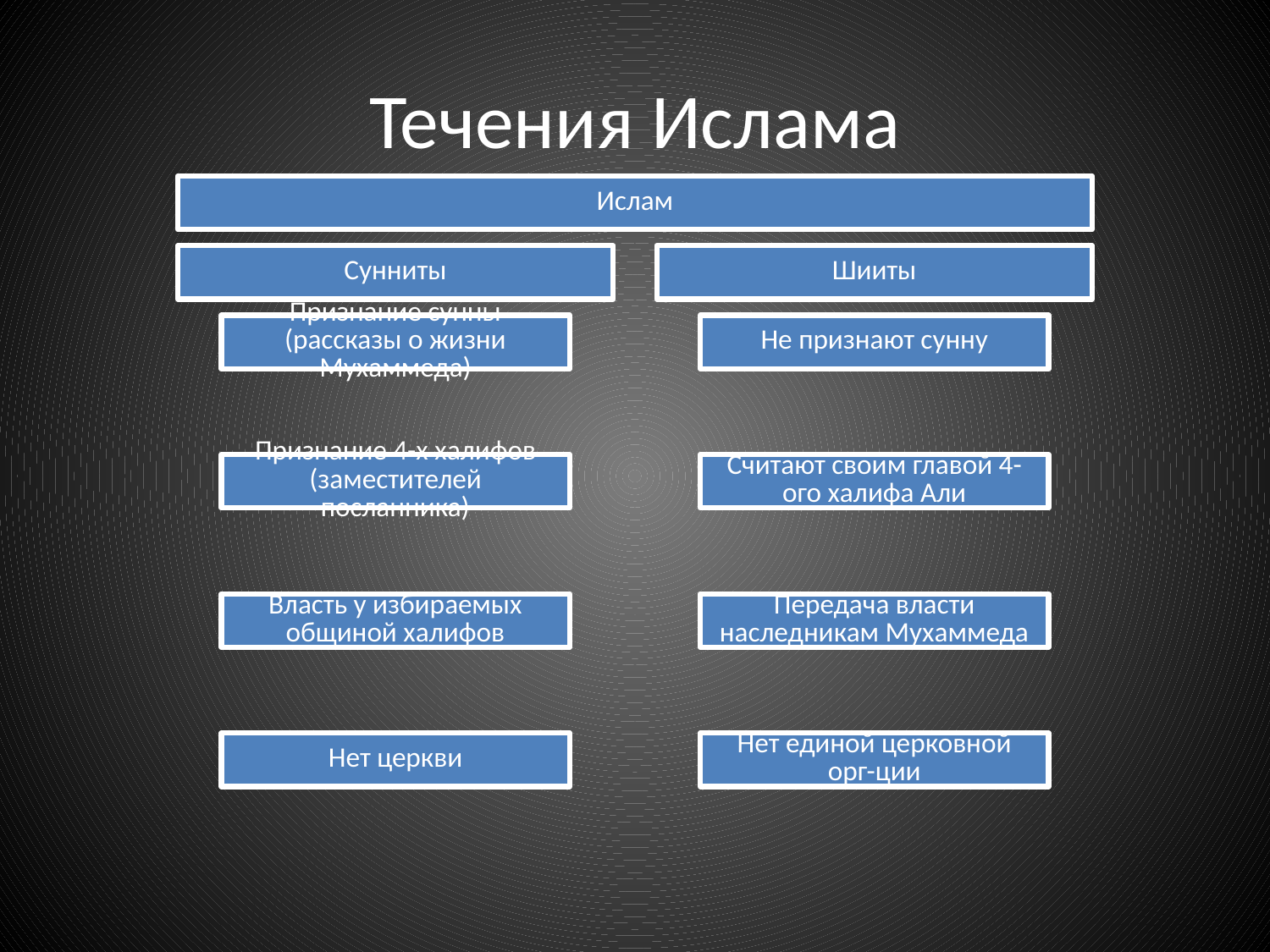

# Течения Ислама
Ислам
Сунниты
Нет церкви
Шииты
Признание сунны (рассказы о жизни Мухаммеда)
Признание 4-х халифов (заместителей посланника)
Не признают сунну
Считают своим главой 4-ого халифа Али
Передача власти наследникам Мухаммеда
Власть у избираемых общиной халифов
Нет единой церковной орг-ции